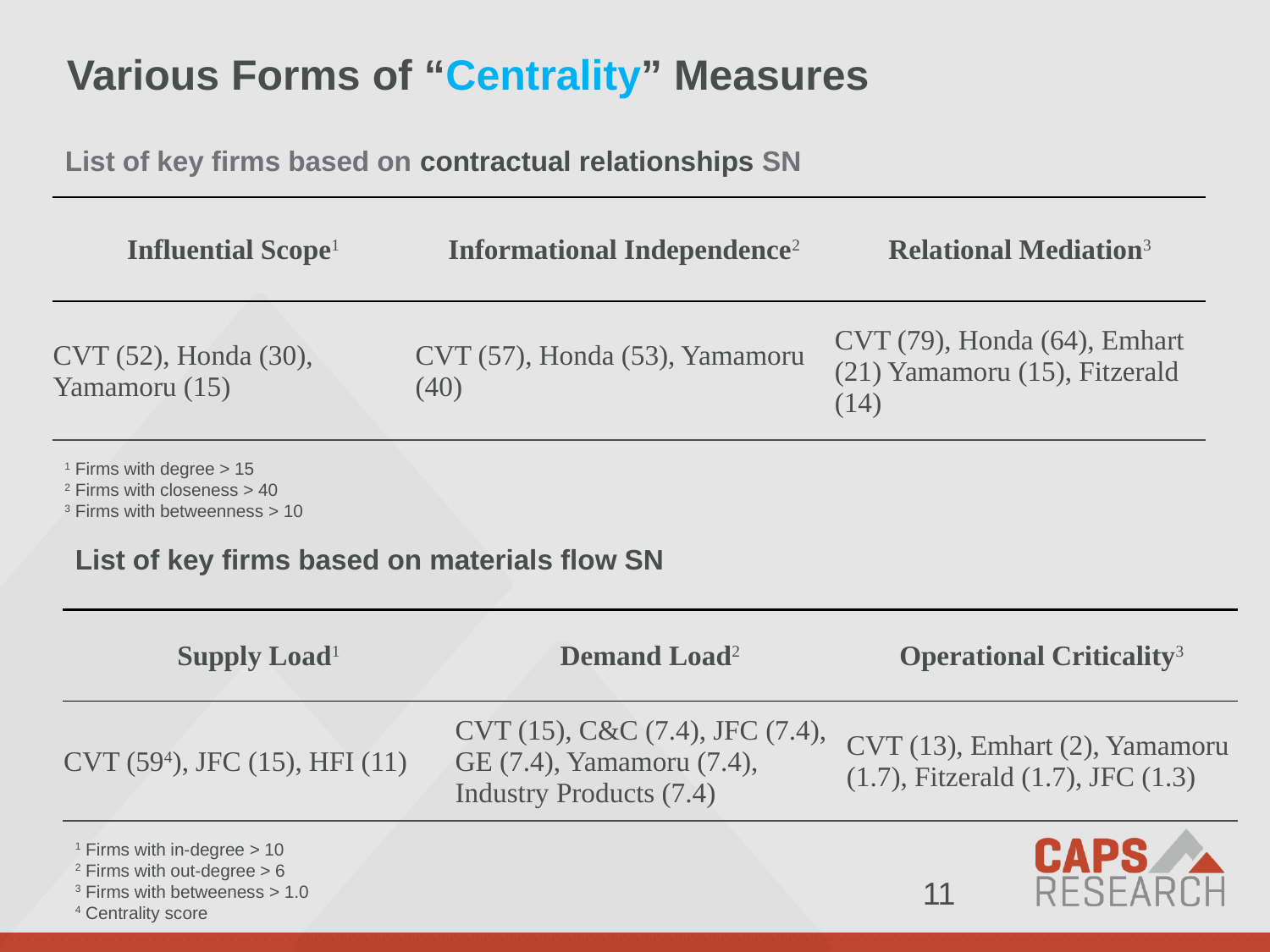

Various Forms of “Centrality” Measures
List of key firms based on contractual relationships SN
| Influential Scope1 | Informational Independence2 | Relational Mediation3 |
| --- | --- | --- |
| CVT (52), Honda (30), Yamamoru (15) | CVT (57), Honda (53), Yamamoru (40) | CVT (79), Honda (64), Emhart (21) Yamamoru (15), Fitzerald (14) |
1 Firms with degree > 15
2 Firms with closeness > 40
3 Firms with betweenness > 10
# List of key firms based on materials flow SN
| Supply Load1 | Demand Load2 | Operational Criticality3 |
| --- | --- | --- |
| CVT (594), JFC (15), HFI (11) | CVT (15), C&C (7.4), JFC (7.4), GE (7.4), Yamamoru (7.4), Industry Products (7.4) | CVT (13), Emhart (2), Yamamoru (1.7), Fitzerald (1.7), JFC (1.3) |
1 Firms with in-degree > 10
2 Firms with out-degree > 6
3 Firms with betweeness > 1.0
4 Centrality score
11